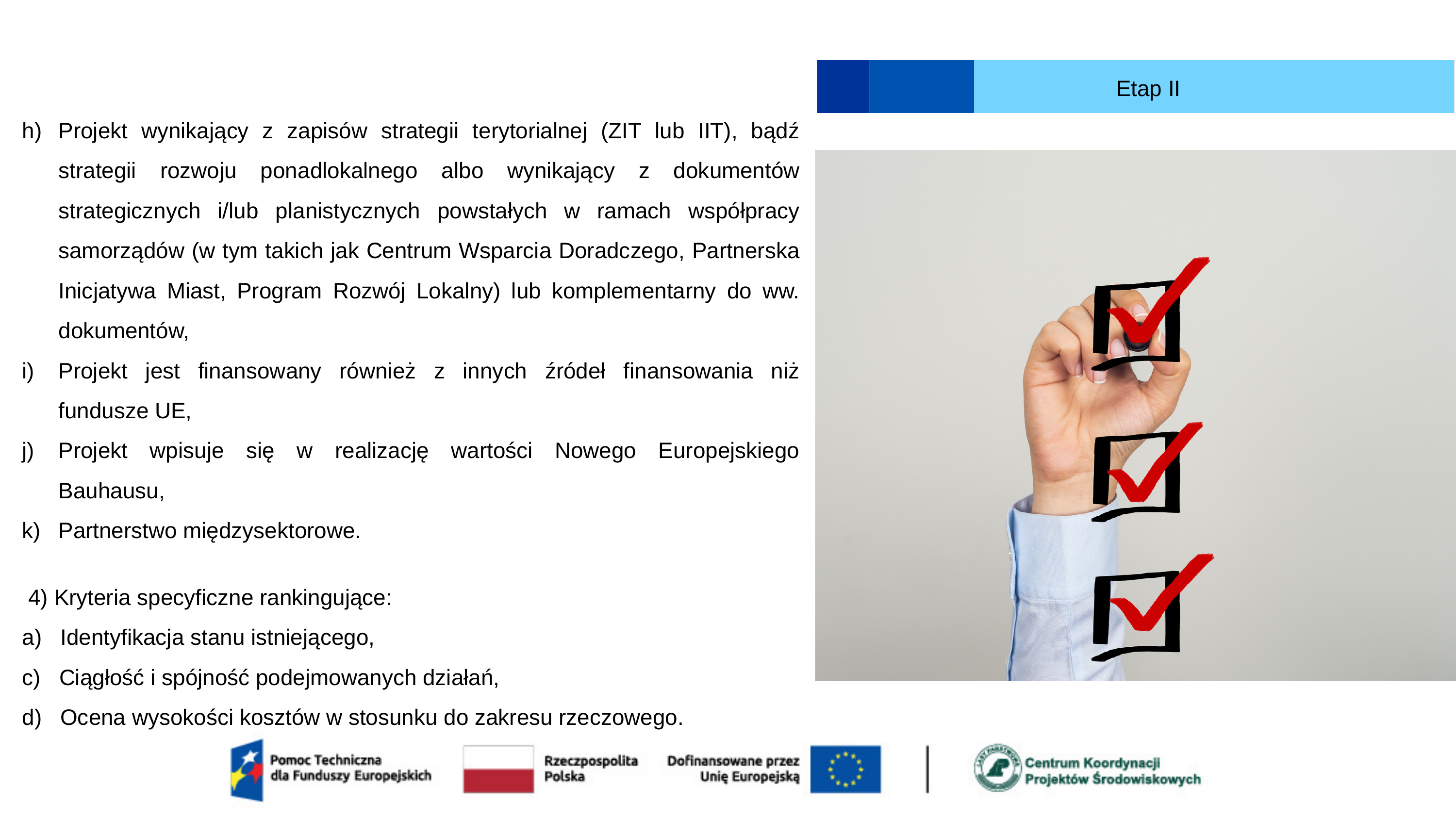

Etap II

Projekt wynikający z zapisów strategii terytorialnej (ZIT lub IIT), bądź strategii rozwoju ponadlokalnego albo wynikający z dokumentów strategicznych i/lub planistycznych powstałych w ramach współpracy samorządów (w tym takich jak Centrum Wsparcia Doradczego, Partnerska Inicjatywa Miast, Program Rozwój Lokalny) lub komplementarny do ww. dokumentów,
Projekt jest finansowany również z innych źródeł finansowania niż fundusze UE,
Projekt wpisuje się w realizację wartości Nowego Europejskiego Bauhausu,
Partnerstwo międzysektorowe.

 4) Kryteria specyficzne rankingujące:
a)   Identyfikacja stanu istniejącego,
c)   Ciągłość i spójność podejmowanych działań,
d)   Ocena wysokości kosztów w stosunku do zakresu rzeczowego.